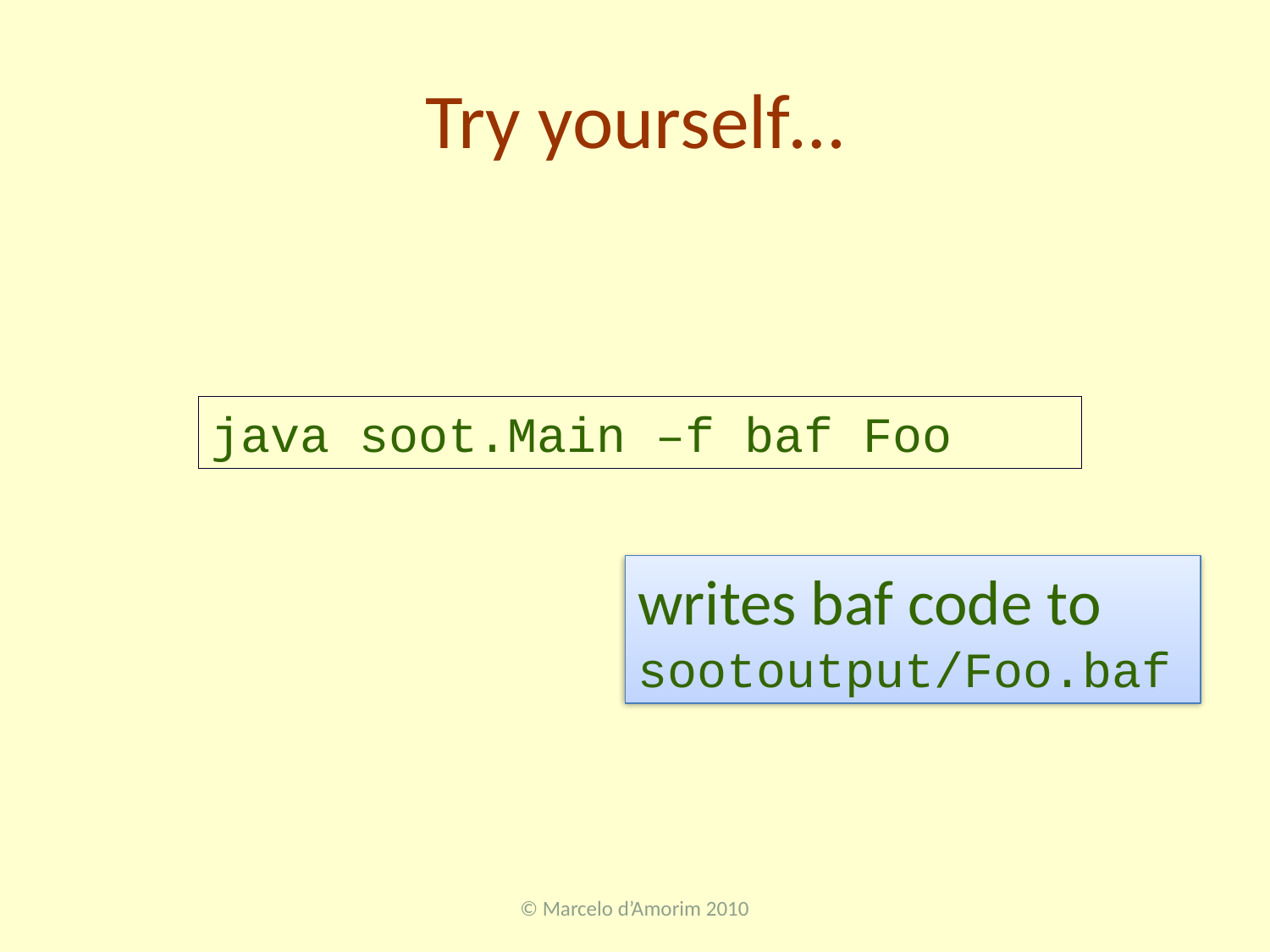

# Try yourself…
java soot.Main –f baf Foo
writes baf code to sootoutput/Foo.baf

© Marcelo d’Amorim 2010